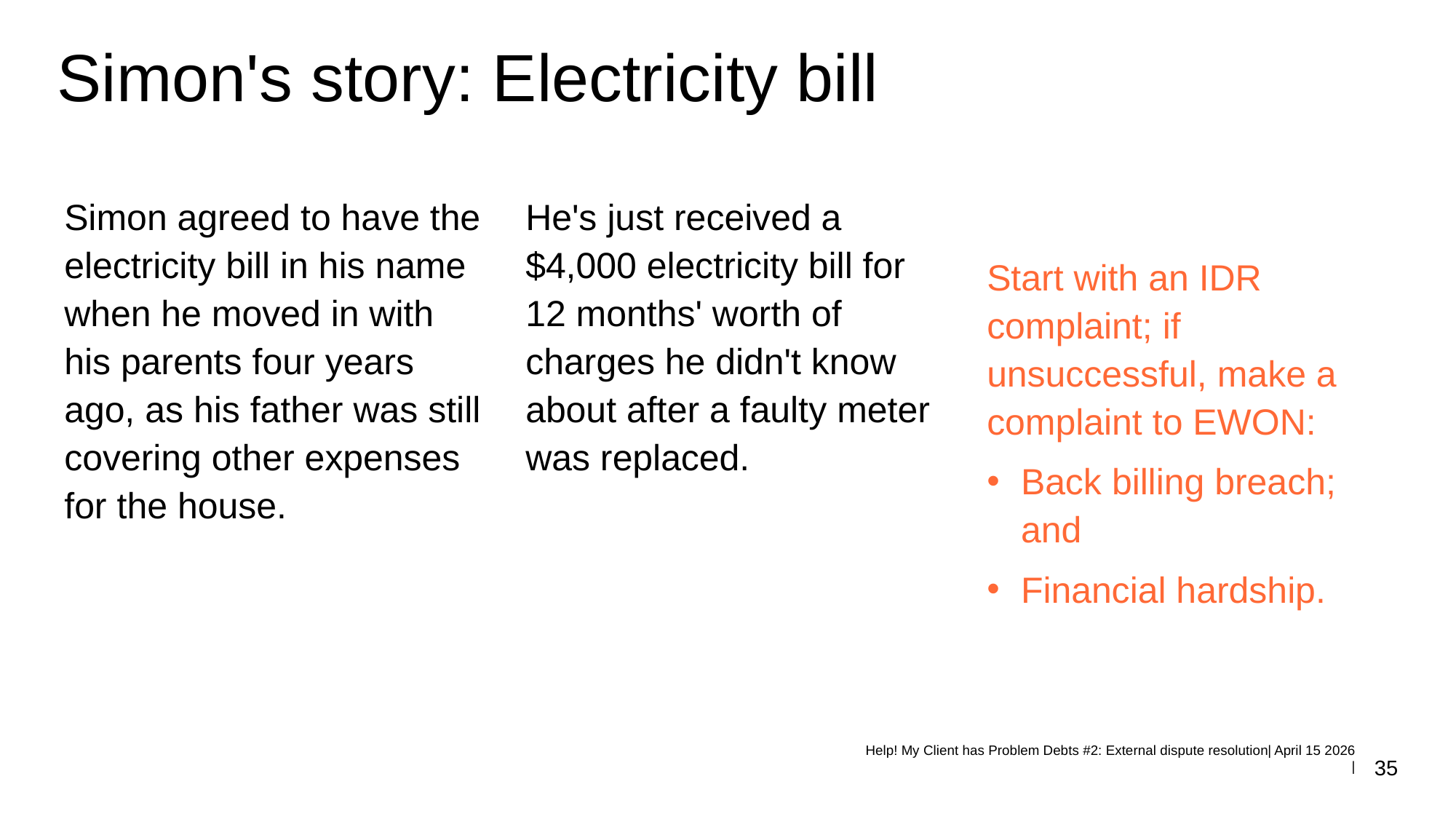

# Simon's story: Electricity bill
Simon agreed to have the electricity bill in his name when he moved in with his parents four years ago, as his father was still covering other expenses for the house.

He's just received a $4,000 electricity bill for 12 months' worth of charges he didn't know about after a faulty meter was replaced.

Start with an IDR complaint; if unsuccessful, make a complaint to EWON:
Back billing breach; and
Financial hardship.
35
Help! My Client has Problem Debts #2: External dispute resolution| April 15 2026 |